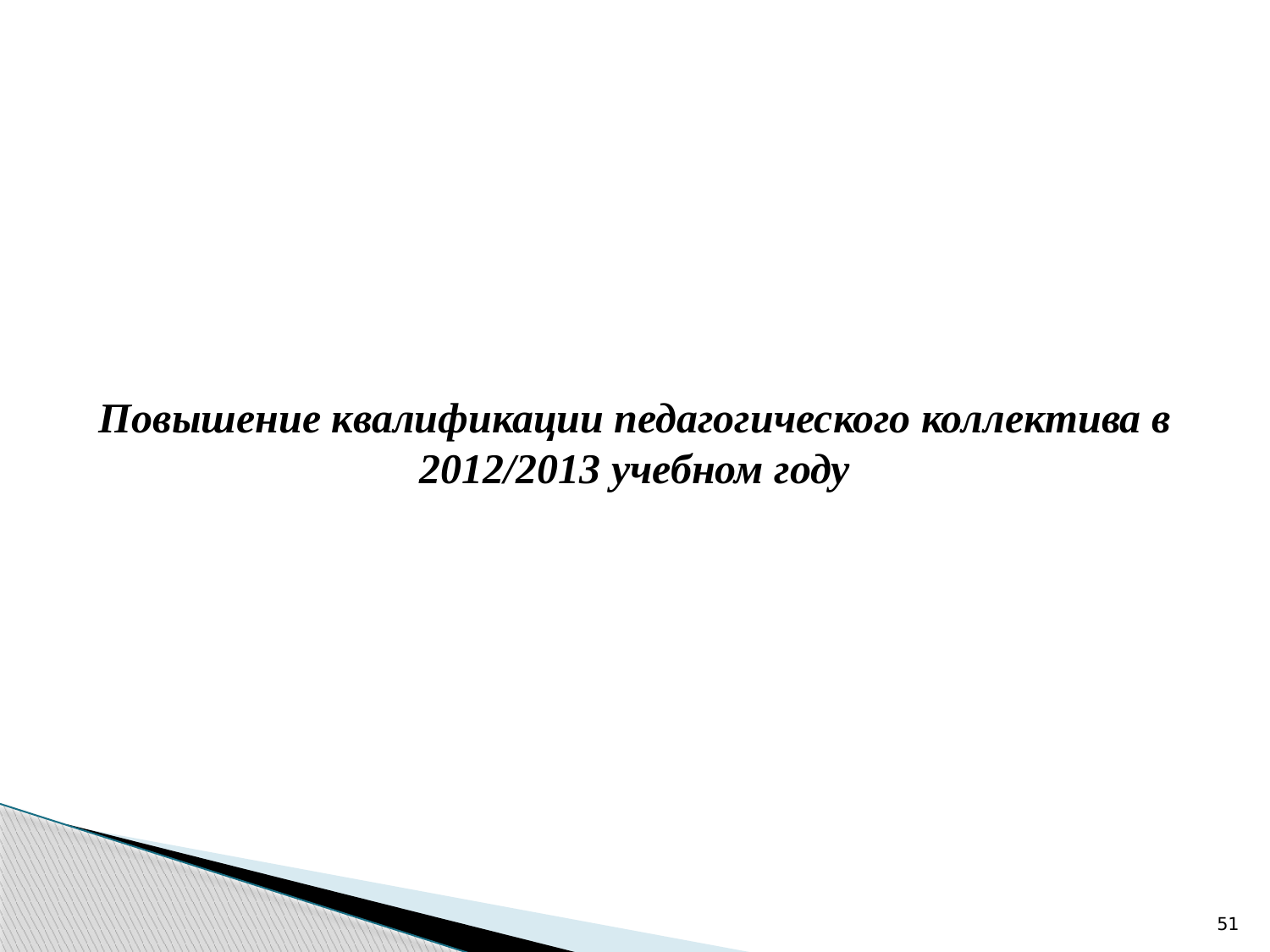

# Повышение квалификации педагогического коллектива в 2012/2013 учебном году
51